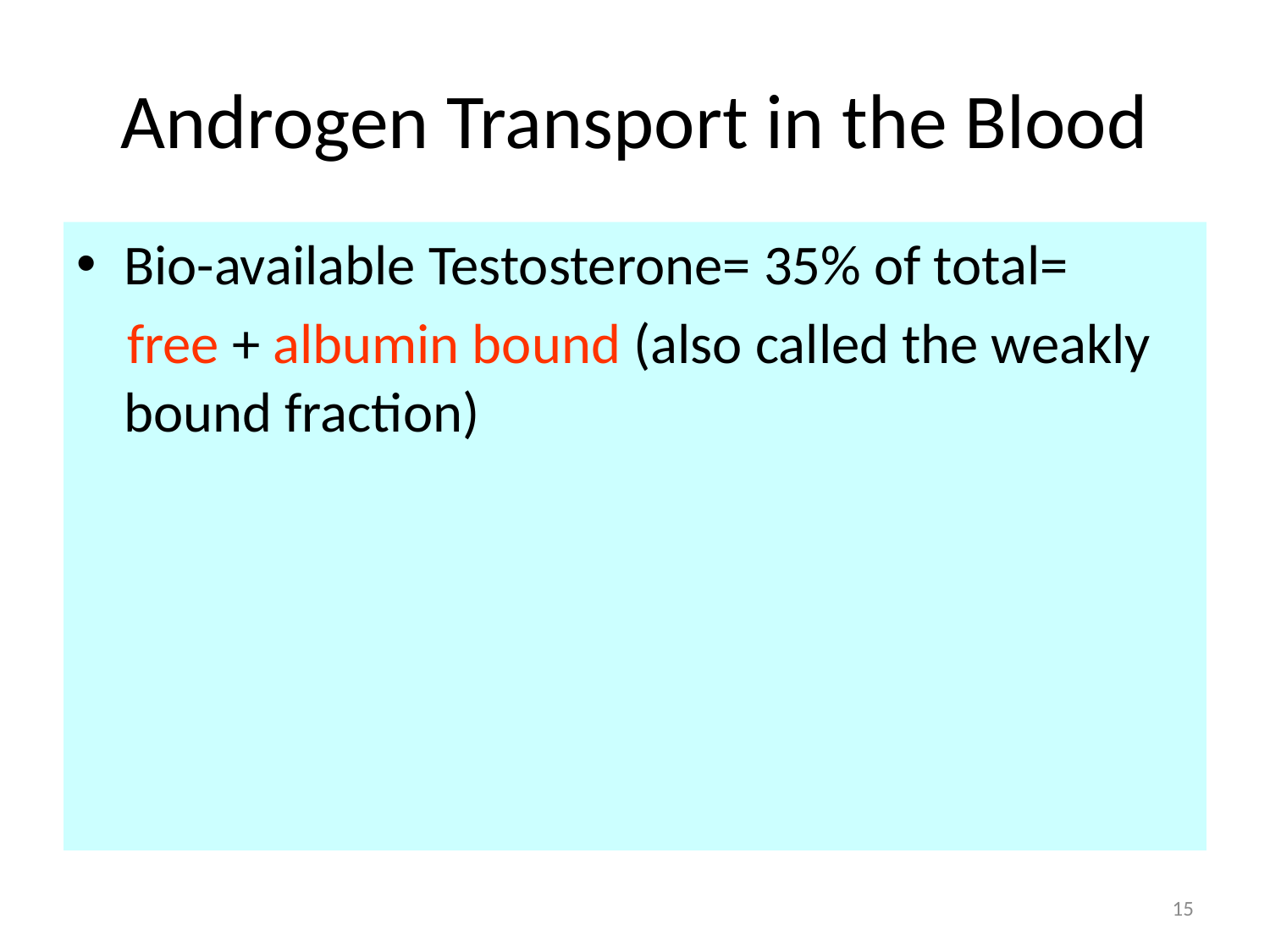

# Androgen Transport in the Blood
Bio-available Testosterone= 35% of total=
    free + albumin bound (also called the weakly bound fraction)
15